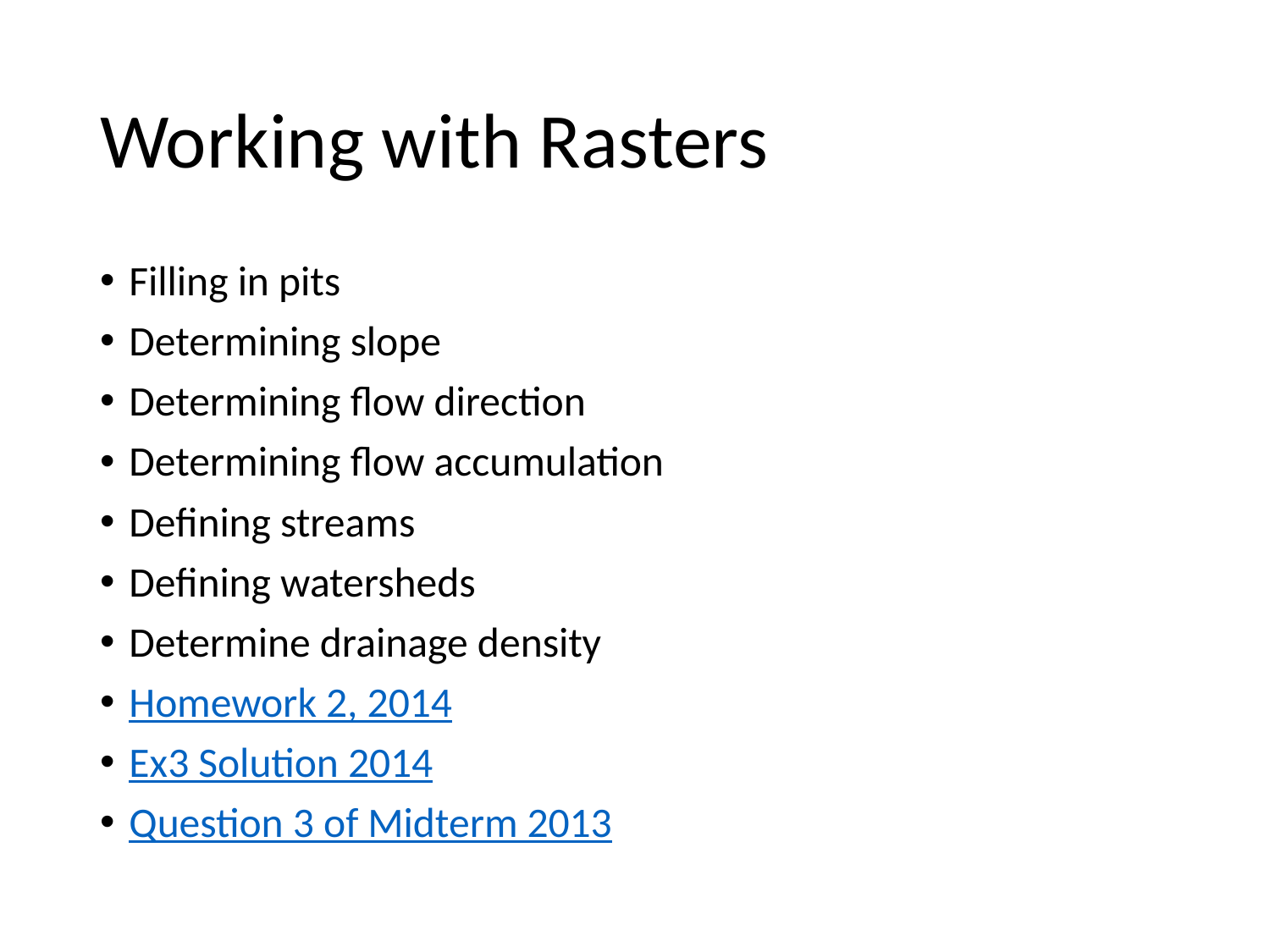

# Working with Rasters
Filling in pits
Determining slope
Determining flow direction
Determining flow accumulation
Defining streams
Defining watersheds
Determine drainage density
Homework 2, 2014
Ex3 Solution 2014
Question 3 of Midterm 2013